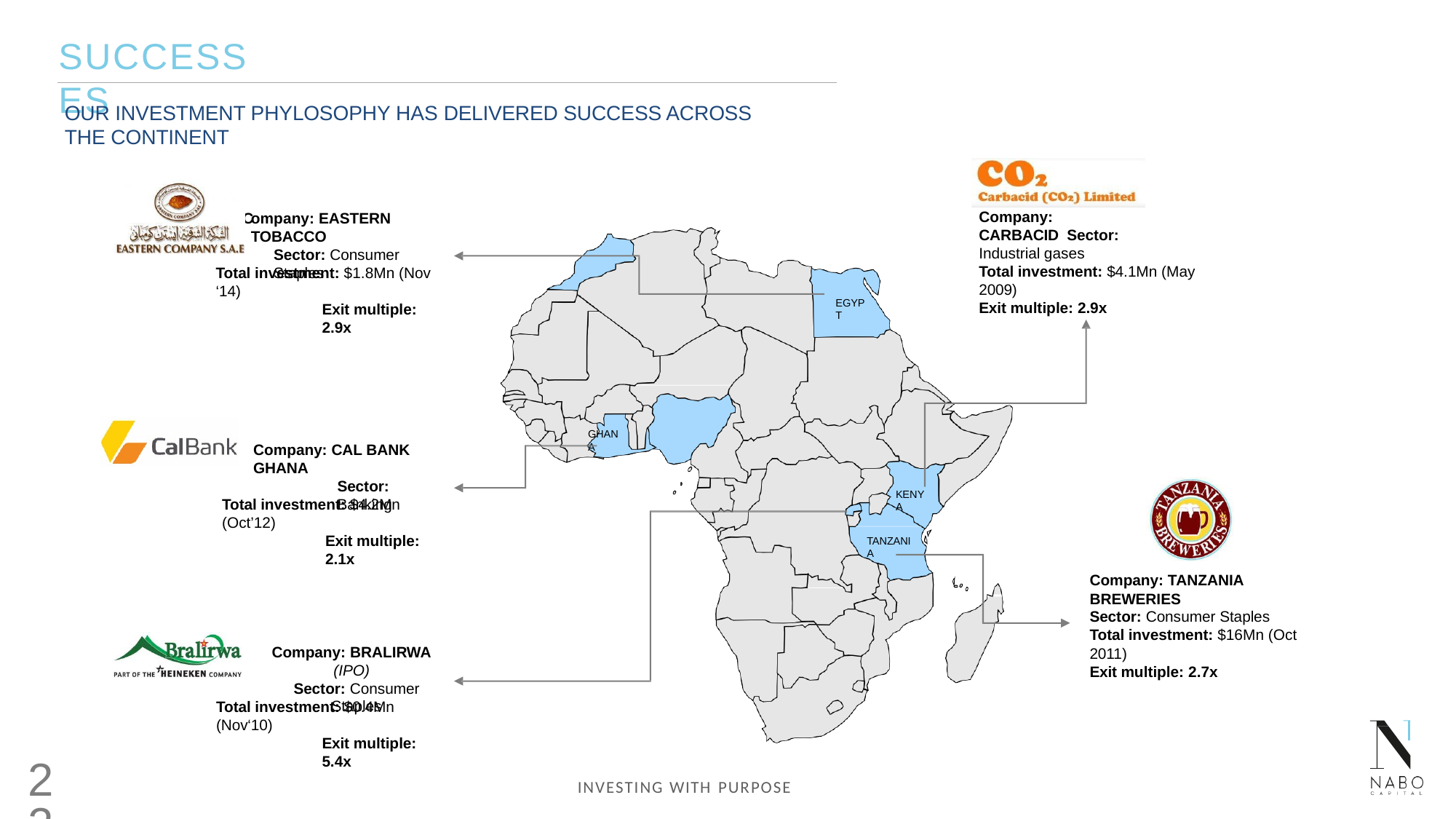

# SUCCESSES

OUR INVESTMENT PHYLOSOPHY HAS DELIVERED SUCCESS ACROSS THE CONTINENT

Company: CARBACID  Sector: Industrial gases
ompany: EASTERN TOBACCO
Sector: Consumer Staples
C

Total investment: $4.1Mn (May 2009)
Exit multiple: 2.9x
Total investment: $1.8Mn (Nov ‘14)
Exit multiple: 2.9x
EGYPT

GHANA
Company: CAL BANK GHANA
Sector: Banking

KENYA
Total investment: $4.2Mn (Oct’12)
Exit multiple: 2.1x

TANZANIA

Company: TANZANIA BREWERIES
Sector: Consumer Staples
Total investment: $16Mn (Oct 2011)
Exit multiple: 2.7x

Company: BRALIRWA (IPO)
Sector: Consumer Staples
Total investment: $0.4Mn (Nov‘10)
Exit multiple: 5.4x

22

INVESTING WITH PURPOSE